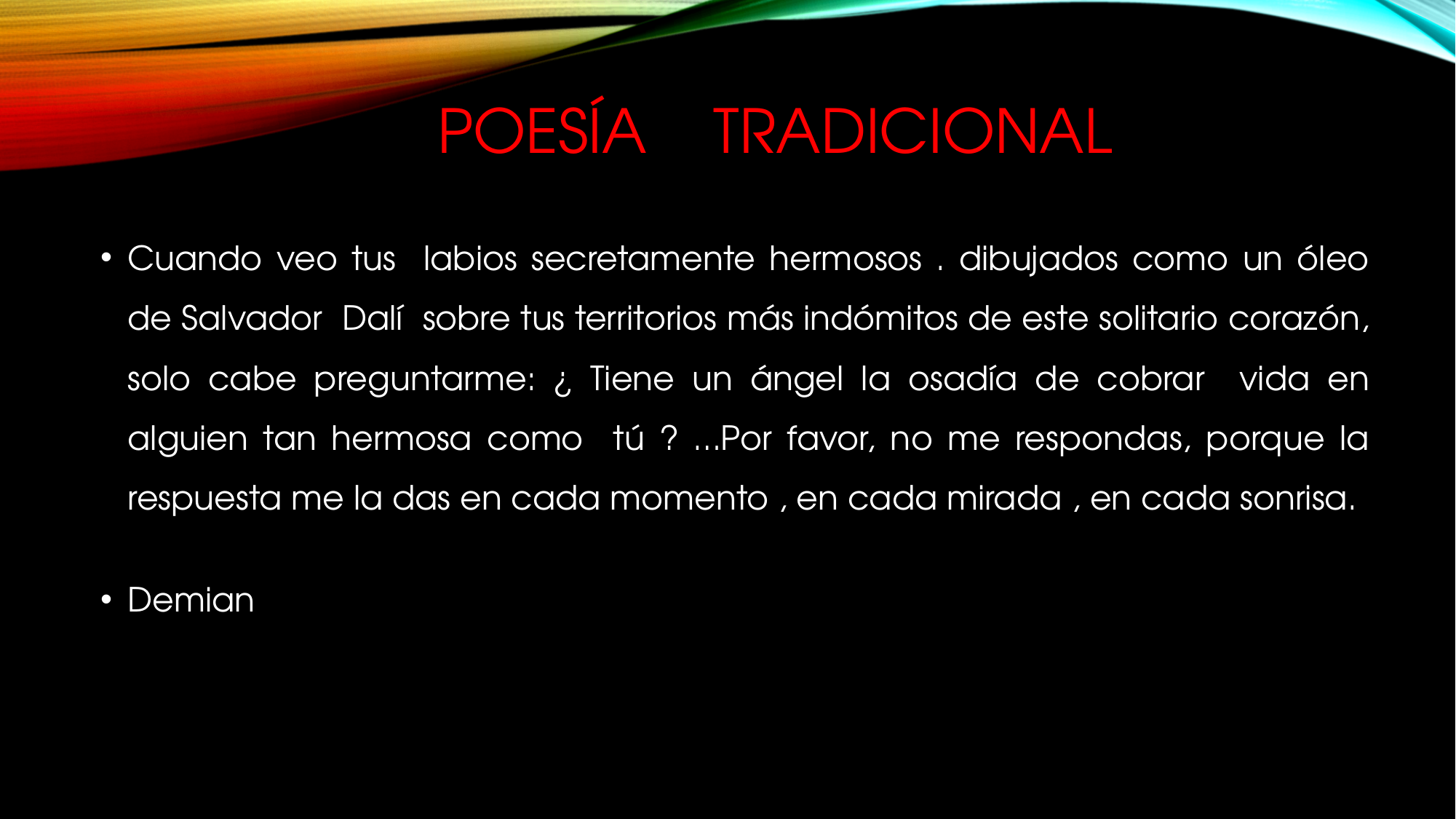

# POESÍA    TRADICIONAL
Cuando veo tus  labios secretamente hermosos . dibujados como un óleo de Salvador  Dalí  sobre tus territorios más indómitos de este solitario corazón, solo cabe preguntarme: ¿ Tiene un ángel la osadía de cobrar  vida en alguien tan hermosa como  tú ? …Por favor, no me respondas, porque la respuesta me la das en cada momento , en cada mirada , en cada sonrisa.

Demian